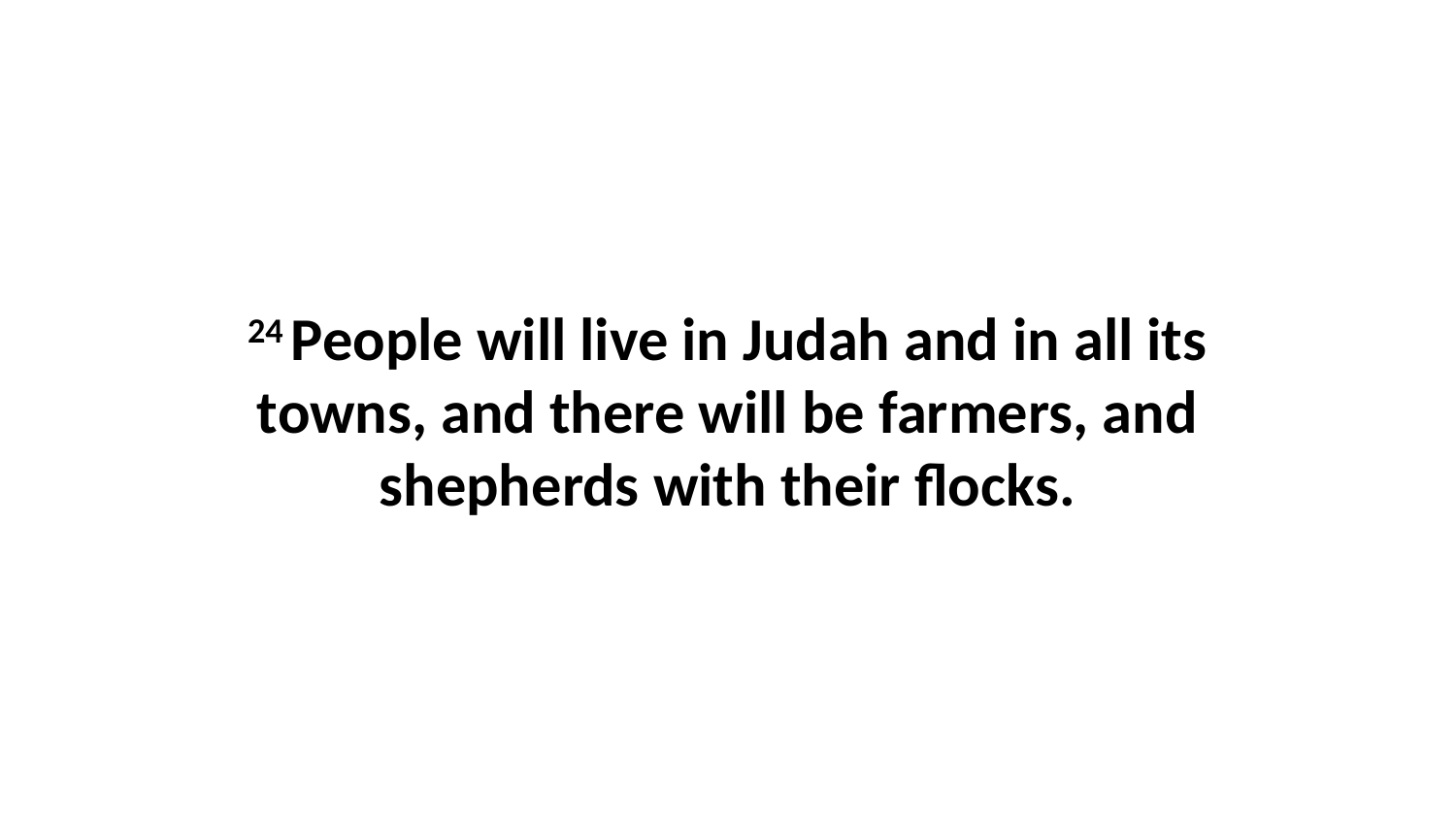

24 People will live in Judah and in all its towns, and there will be farmers, and shepherds with their flocks.